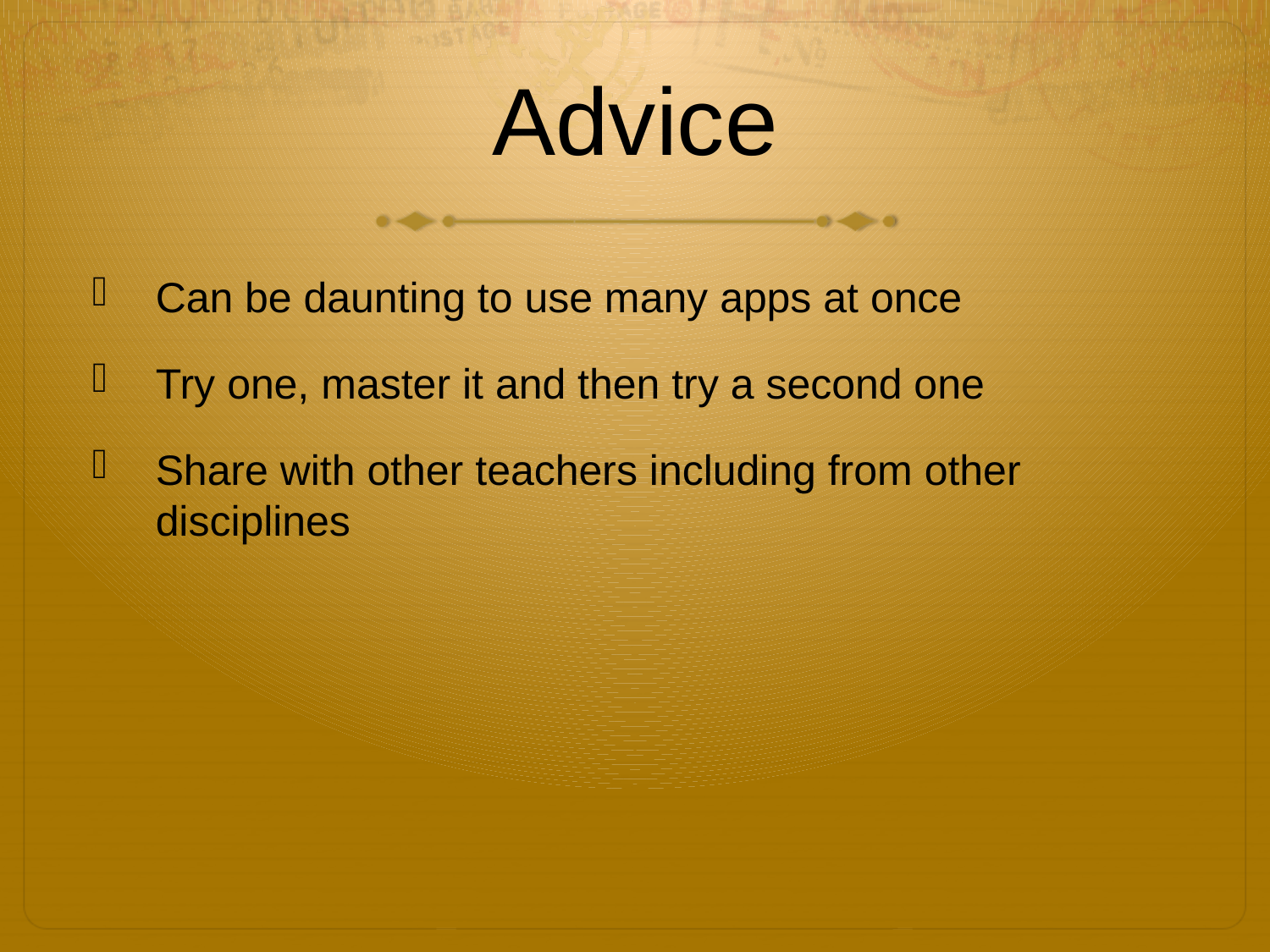

# Advice
Can be daunting to use many apps at once
Try one, master it and then try a second one
Share with other teachers including from other disciplines